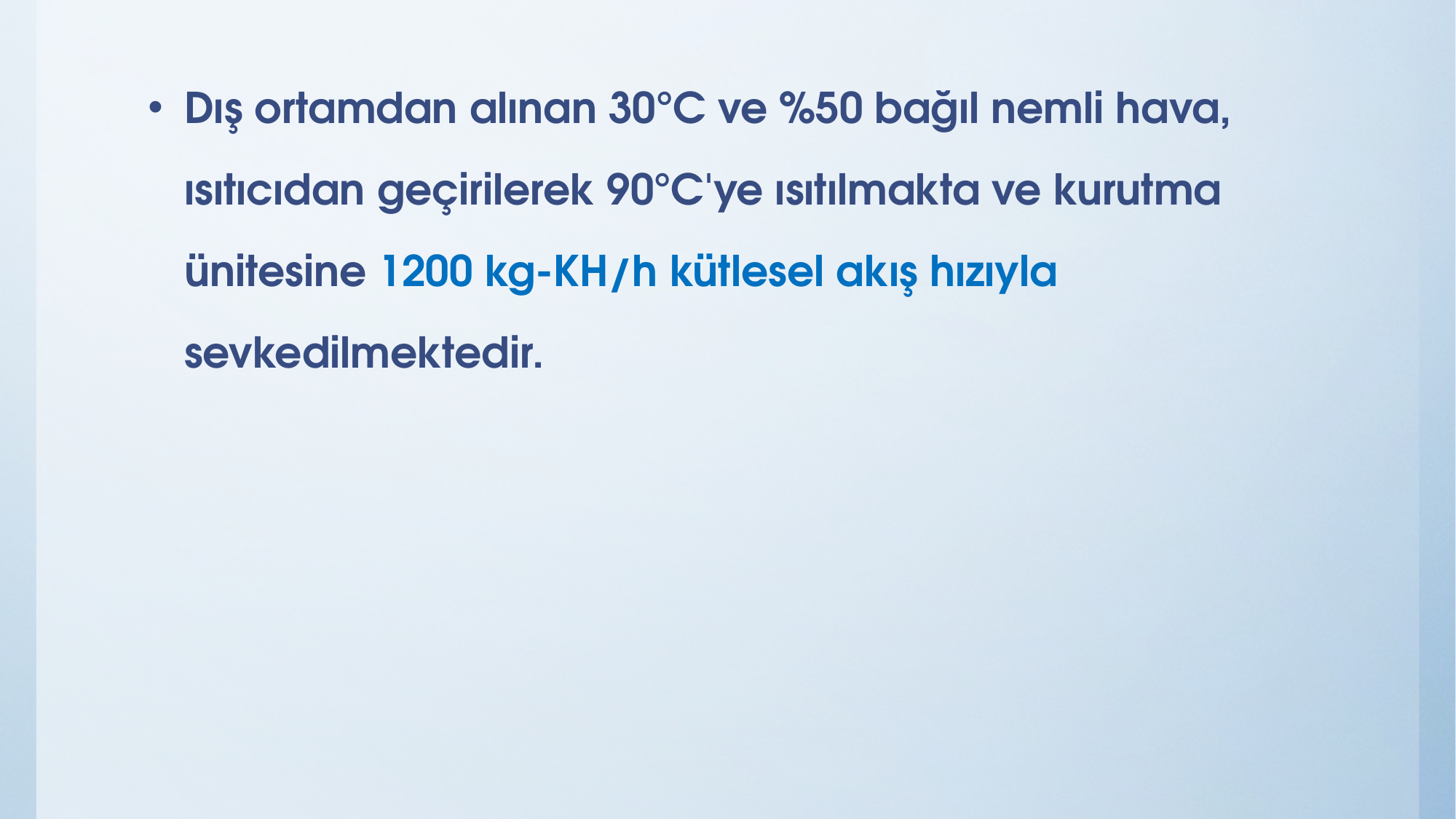

Dış ortamdan alınan 30°C ve %50 bağıl nemli hava, ısıtıcıdan geçirilerek 90°C'ye ısıtılmakta ve kurutma ünitesine 1200 kg-KH/h kütlesel akış hızıyla sevkedilmektedir.